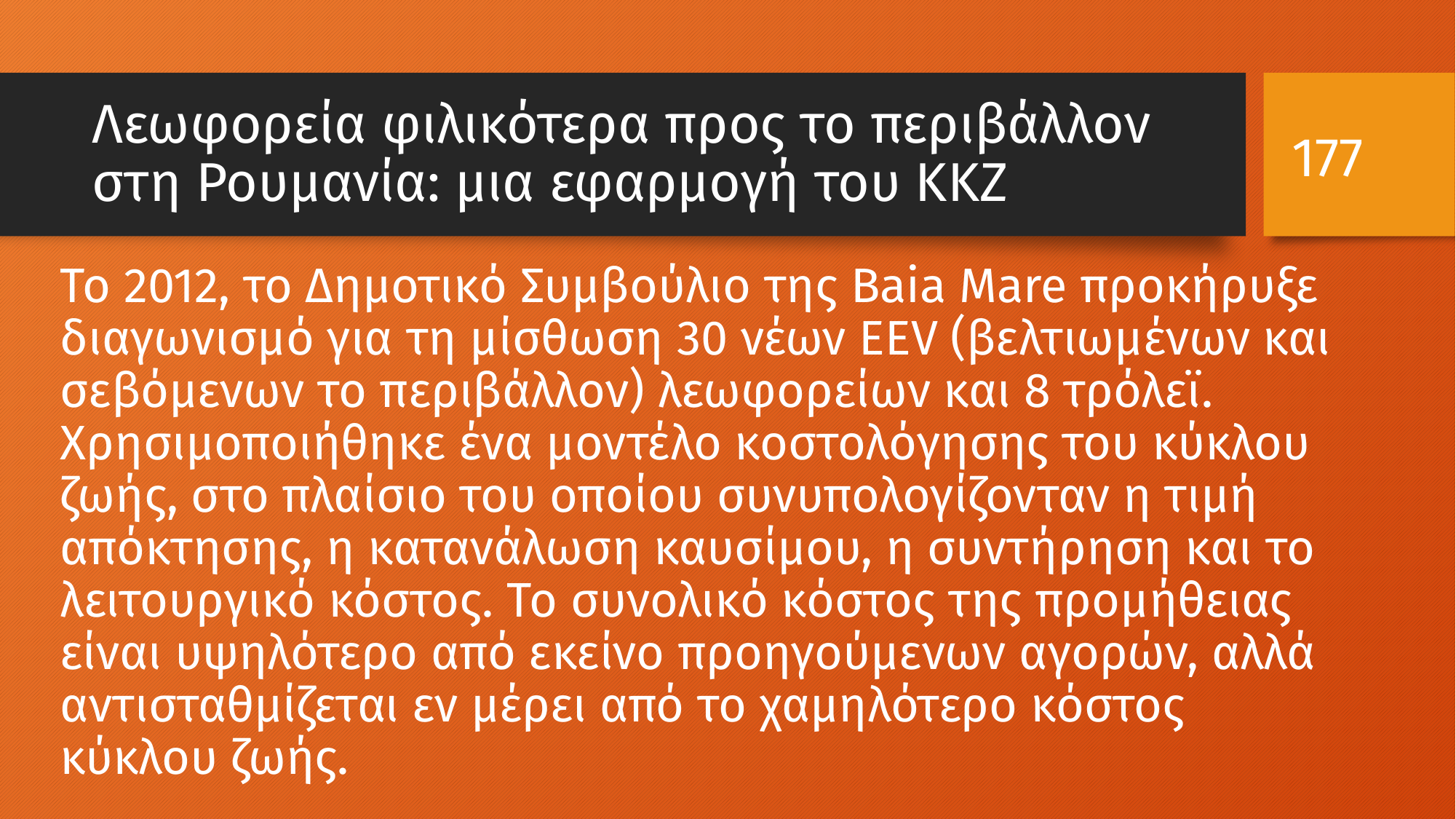

177
# Λεωφορεία φιλικότερα προς το περιβάλλον στη Ρουμανία: μια εφαρμογή του ΚΚΖ
Το 2012, το Δημοτικό Συμβούλιο της Baia Mare προκήρυξε διαγωνισμό για τη μίσθωση 30 νέων EEV (βελτιωμένων και σεβόμενων το περιβάλλον) λεωφορείων και 8 τρόλεϊ. Χρησιμοποιήθηκε ένα μοντέλο κοστολόγησης του κύκλου ζωής, στο πλαίσιο του οποίου συνυπολογίζονταν η τιμή απόκτησης, η κατανάλωση καυσίμου, η συντήρηση και το λειτουργικό κόστος. Το συνολικό κόστος της προμήθειας είναι υψηλότερο από εκείνο προηγούμενων αγορών, αλλά αντισταθμίζεται εν μέρει από το χαμηλότερο κόστος κύκλου ζωής.